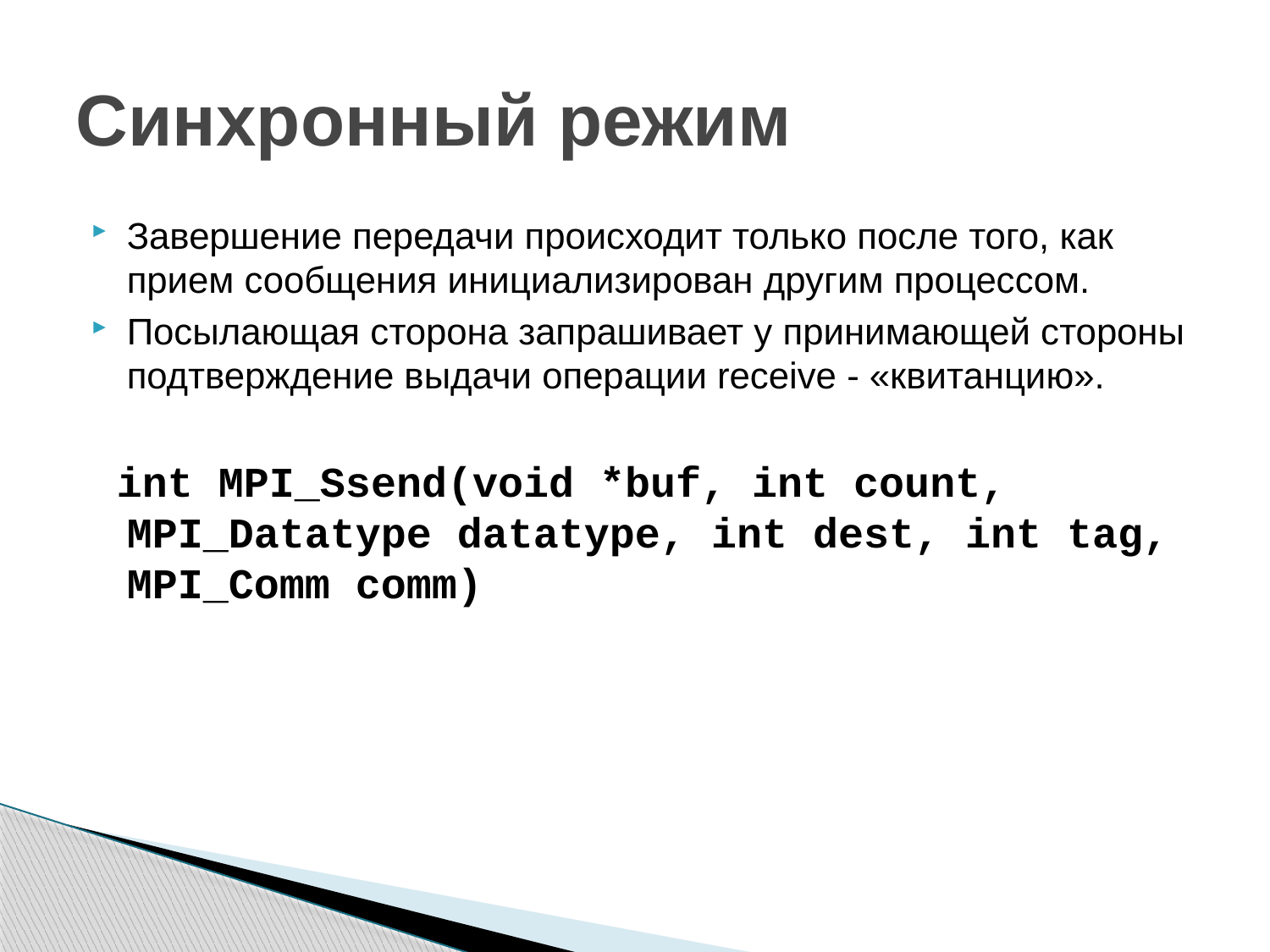

# Синхронный режим
Завершение передачи происходит только после того, как прием сообщения инициализирован другим процессом.
Посылающая сторона запрашивает у принимающей стороны подтверждение выдачи операции receive - «квитанцию».

 int MPI_Ssend(void *buf, int count, MPI_Datatype datatype, int dest, int tag, MPI_Comm comm)